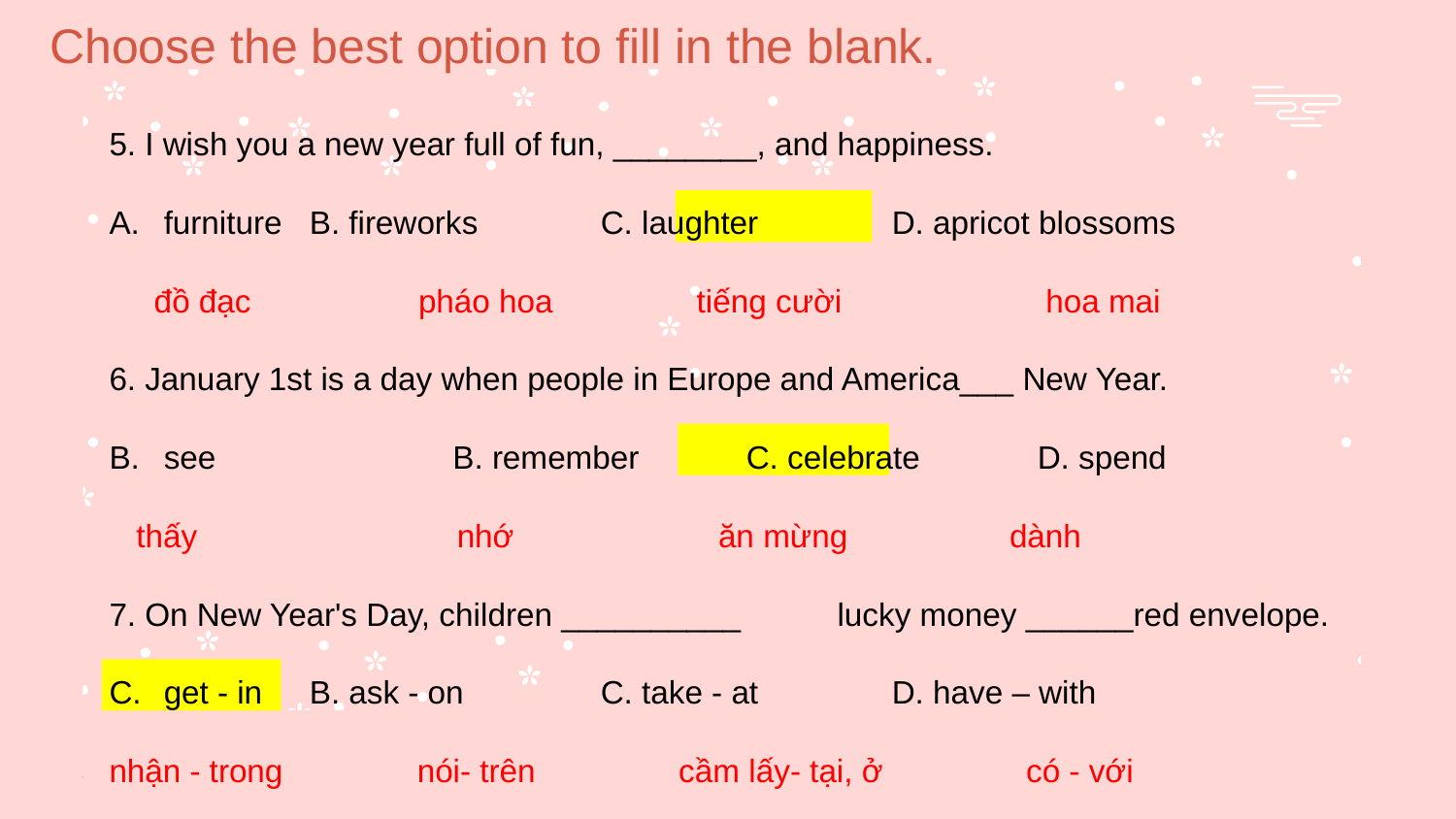

Choose the best option to fill in the blank.

5. I wish you a new year full of fun, ________, and happiness.
furniture	B. fireworks	C. laughter	D. apricot blossoms
     đồ đạc             	  pháo hoa                tiếng cười              	       hoa mai
6. January 1st is a day when people in Europe and America___ New Year.
see	                B. remember	C. celebrate	D. spend
   thấy                             nhớ                  	   ăn mừng              	   dành
7. On New Year's Day, children __________	lucky money ______red envelope.
get - in	B. ask - on	C. take - at	D. have – with
nhận - trong               nói- trên                cầm lấy- tại, ở                có - với